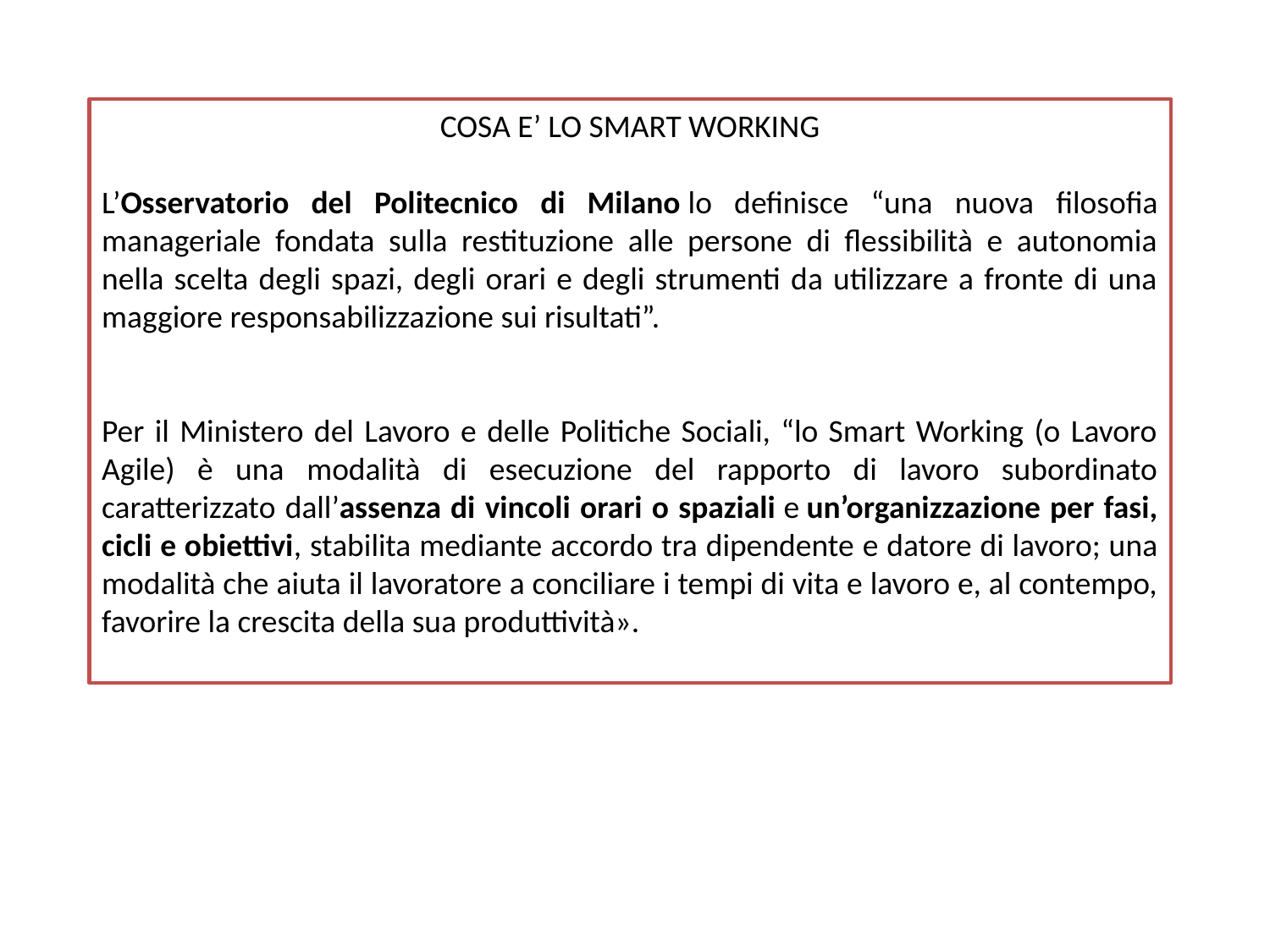

COSA E’ LO SMART WORKING

L’Osservatorio del Politecnico di Milano lo definisce “una nuova filosofia manageriale fondata sulla restituzione alle persone di flessibilità e autonomia nella scelta degli spazi, degli orari e degli strumenti da utilizzare a fronte di una maggiore responsabilizzazione sui risultati”.

Per il Ministero del Lavoro e delle Politiche Sociali, “lo Smart Working (o Lavoro Agile) è una modalità di esecuzione del rapporto di lavoro subordinato caratterizzato dall’assenza di vincoli orari o spaziali e un’organizzazione per fasi, cicli e obiettivi, stabilita mediante accordo tra dipendente e datore di lavoro; una modalità che aiuta il lavoratore a conciliare i tempi di vita e lavoro e, al contempo, favorire la crescita della sua produttività».